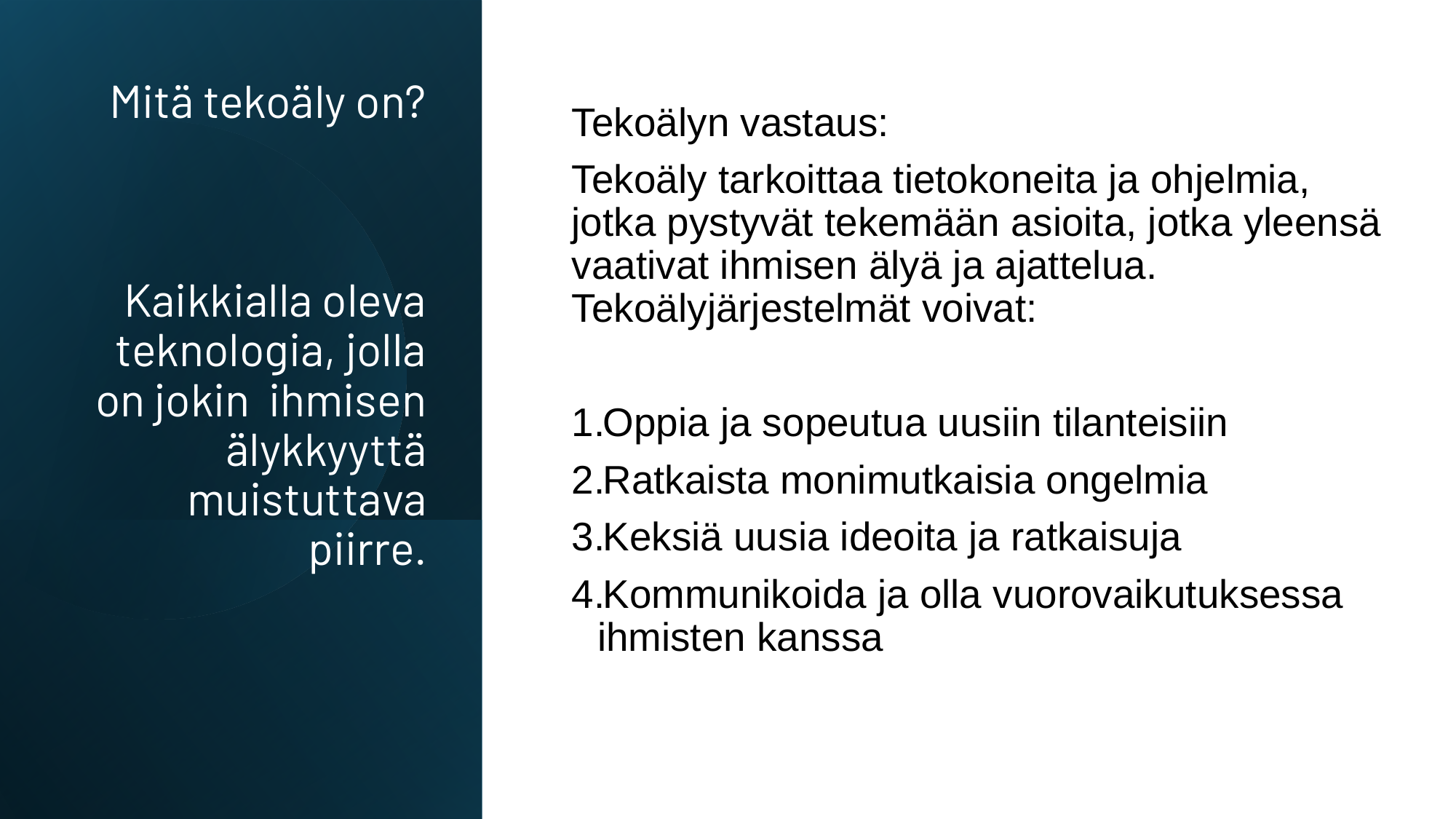

# Mitä tekoäly on? Kaikkialla oleva teknologia, jolla on jokin  ihmisen älykkyyttä muistuttava piirre.
Tekoälyn vastaus:
Tekoäly tarkoittaa tietokoneita ja ohjelmia, jotka pystyvät tekemään asioita, jotka yleensä vaativat ihmisen älyä ja ajattelua. Tekoälyjärjestelmät voivat:

Oppia ja sopeutua uusiin tilanteisiin
Ratkaista monimutkaisia ongelmia
Keksiä uusia ideoita ja ratkaisuja
Kommunikoida ja olla vuorovaikutuksessa ihmisten kanssa